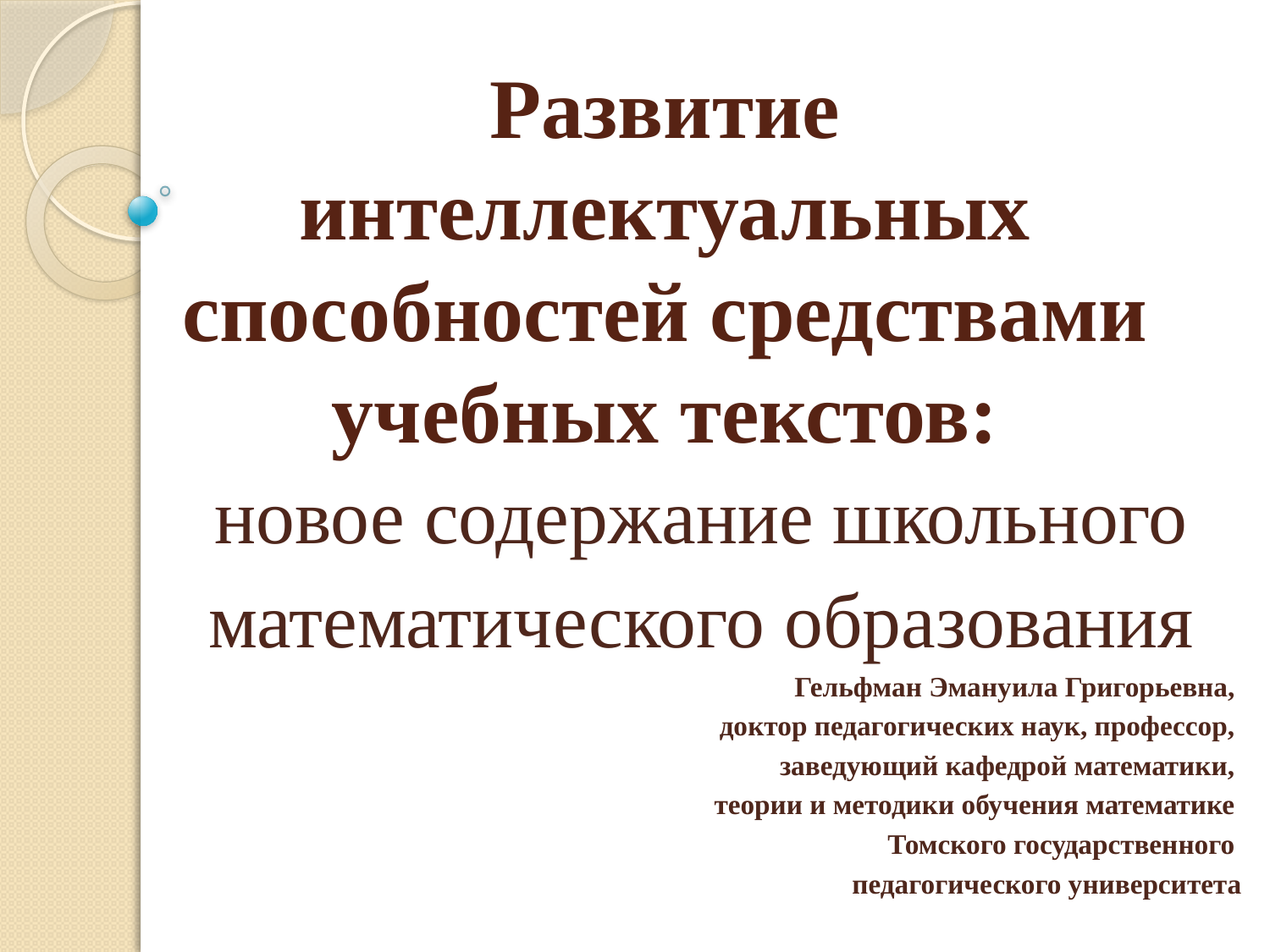

# Развитие интеллектуальных способностей средствами учебных текстов:
новое содержание школьного
математического образования
Гельфман Эмануила Григорьевна,
доктор педагогических наук, профессор,
заведующий кафедрой математики,
теории и методики обучения математике
Томского государственного
педагогического университета